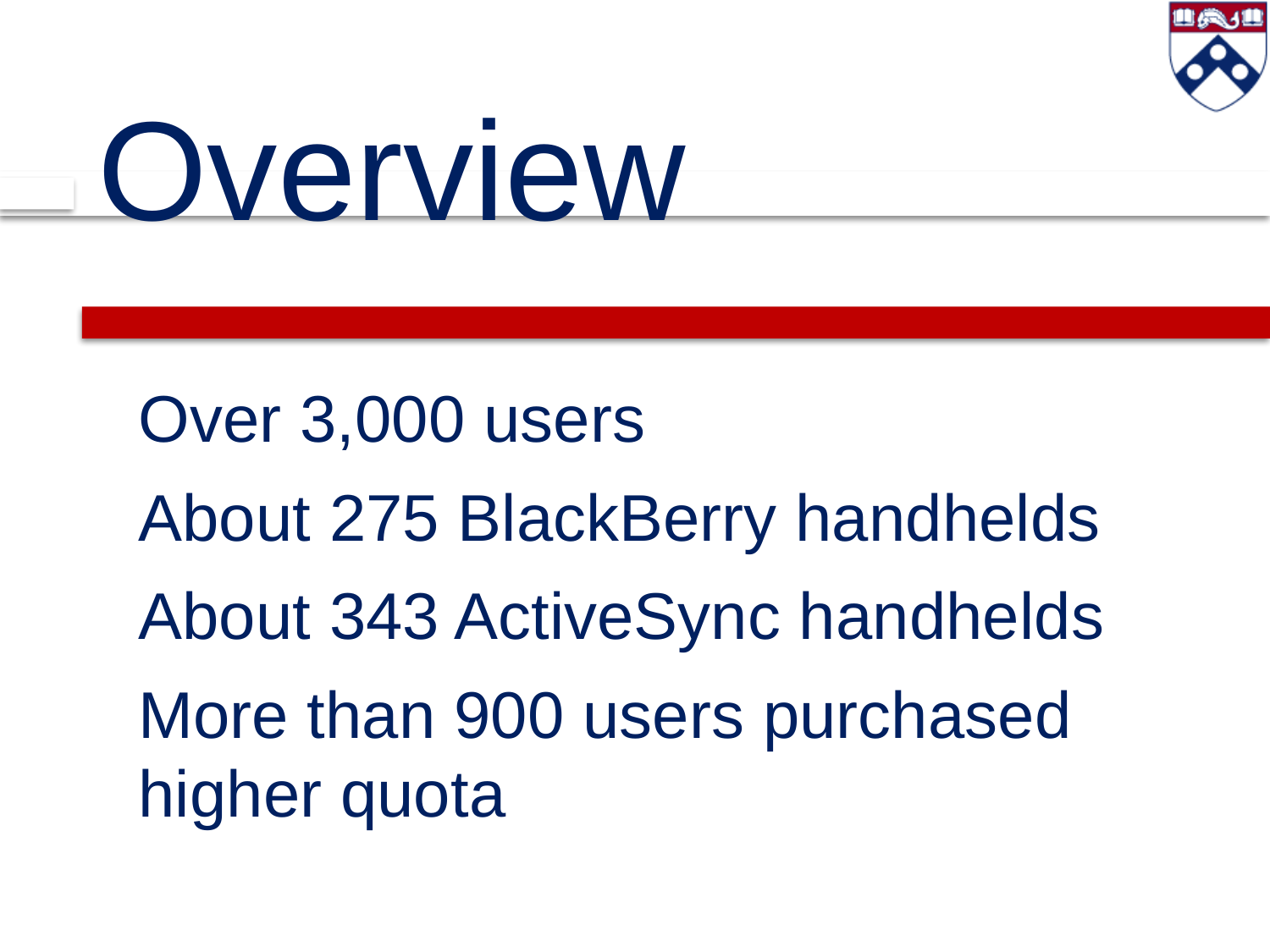

# Overview
	Over 3,000 users
About 275 BlackBerry handhelds
About 343 ActiveSync handhelds
More than 900 users purchased higher quota